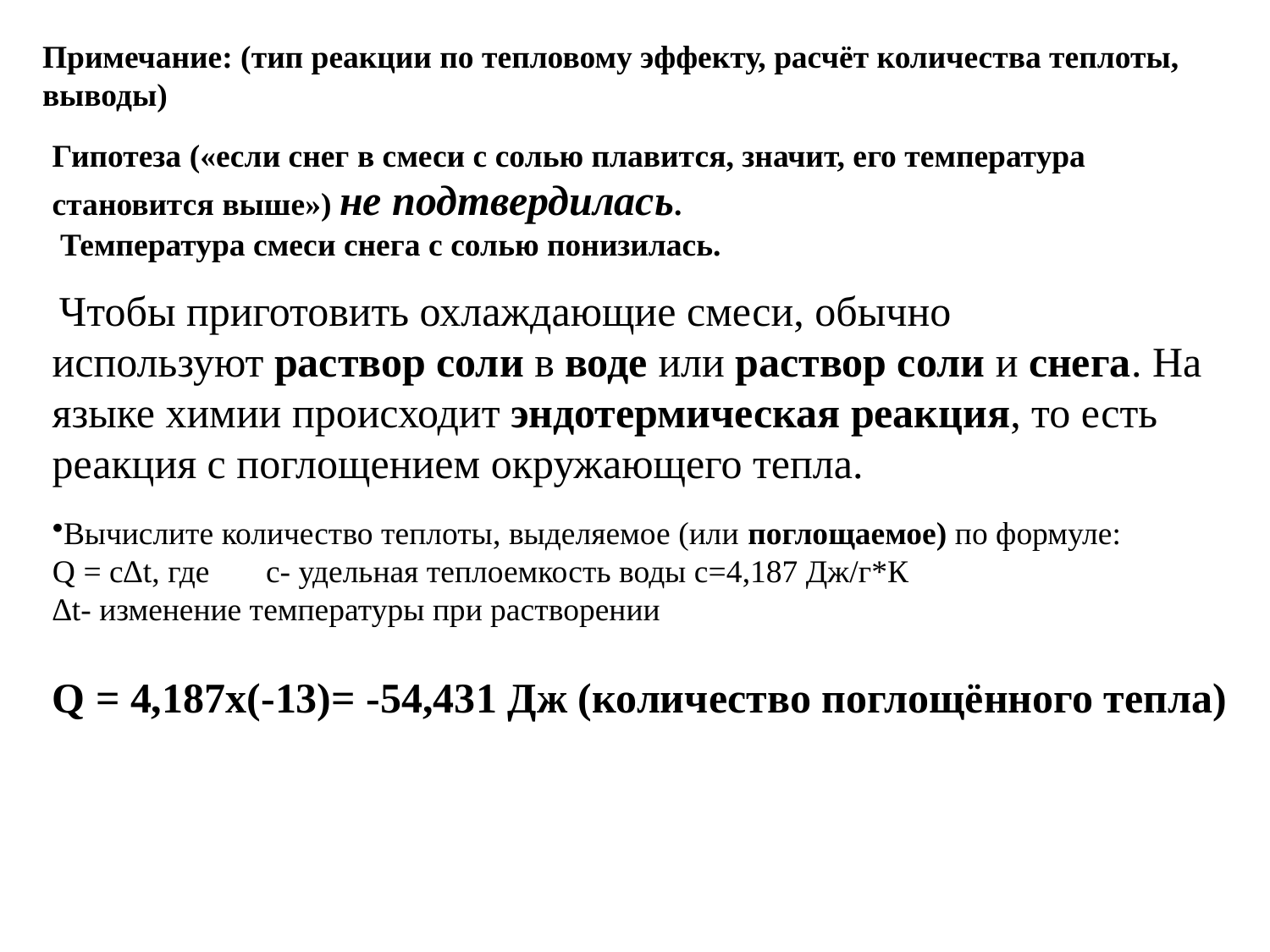

Примечание: (тип реакции по тепловому эффекту, расчёт количества теплоты, выводы)
Гипотеза («если снег в смеси с солью плавится, значит, его температура становится выше») не подтвердилась.
 Температура смеси снега с солью понизилась.

 Чтобы приготовить охлаждающие смеси, обычно используют раствор соли в воде или раствор соли и снега. На языке химии происходит эндотермическая реакция, то есть реакция с поглощением окружающего тепла.
Вычислите количество теплоты, выделяемое (или поглощаемое) по формуле:
Q = с∆t, где       с- удельная теплоемкость воды с=4,187 Дж/г*К
∆t- изменение температуры при растворении
Q = 4,187х(-13)= -54,431 Дж (количество поглощённого тепла)